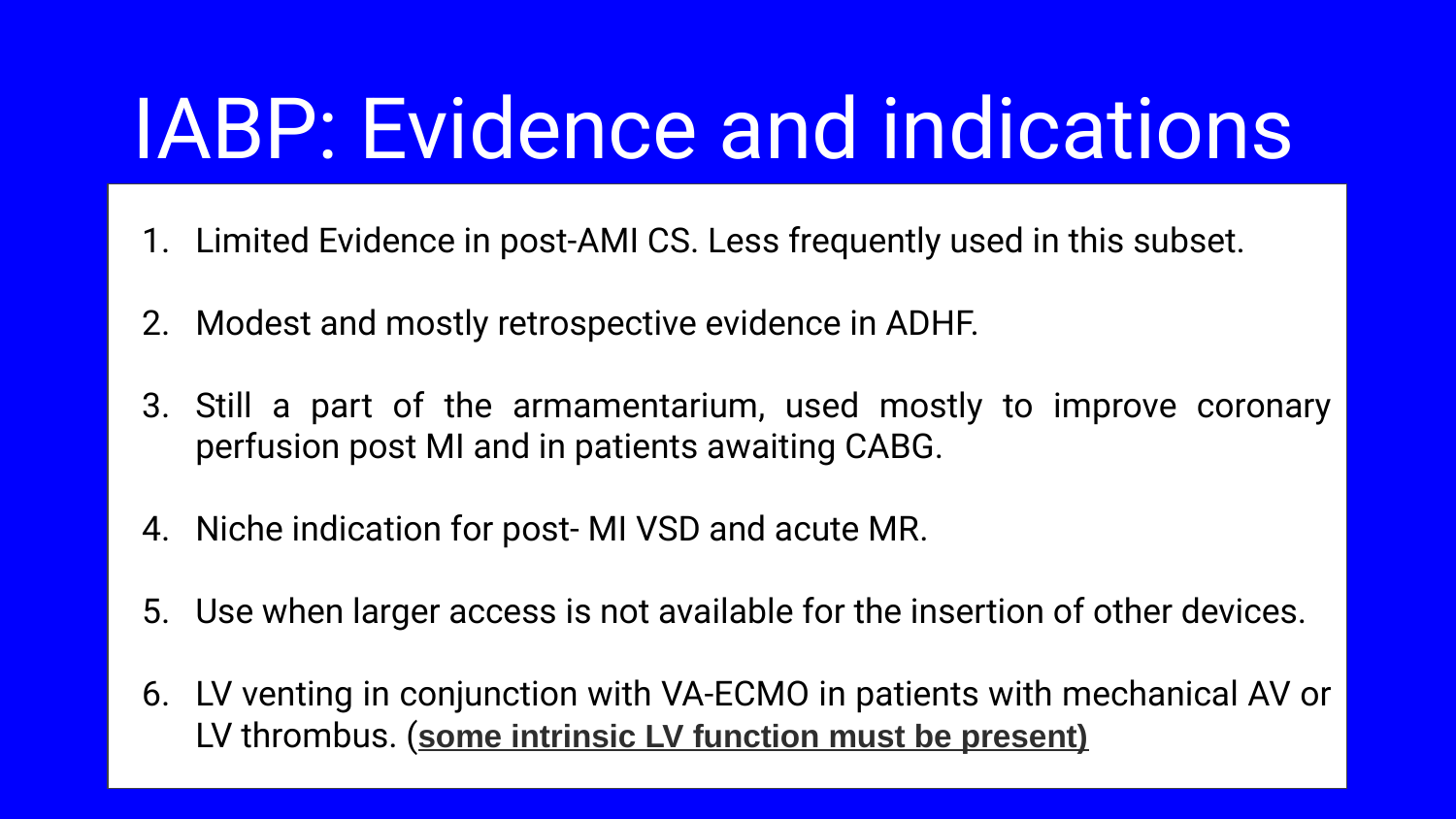

# IABP: Evidence and indications
Limited Evidence in post-AMI CS. Less frequently used in this subset.

Modest and mostly retrospective evidence in ADHF.

Still a part of the armamentarium, used mostly to improve coronary perfusion post MI and in patients awaiting CABG.

Niche indication for post- MI VSD and acute MR.

Use when larger access is not available for the insertion of other devices.

LV venting in conjunction with VA-ECMO in patients with mechanical AV or LV thrombus. (some intrinsic LV function must be present)